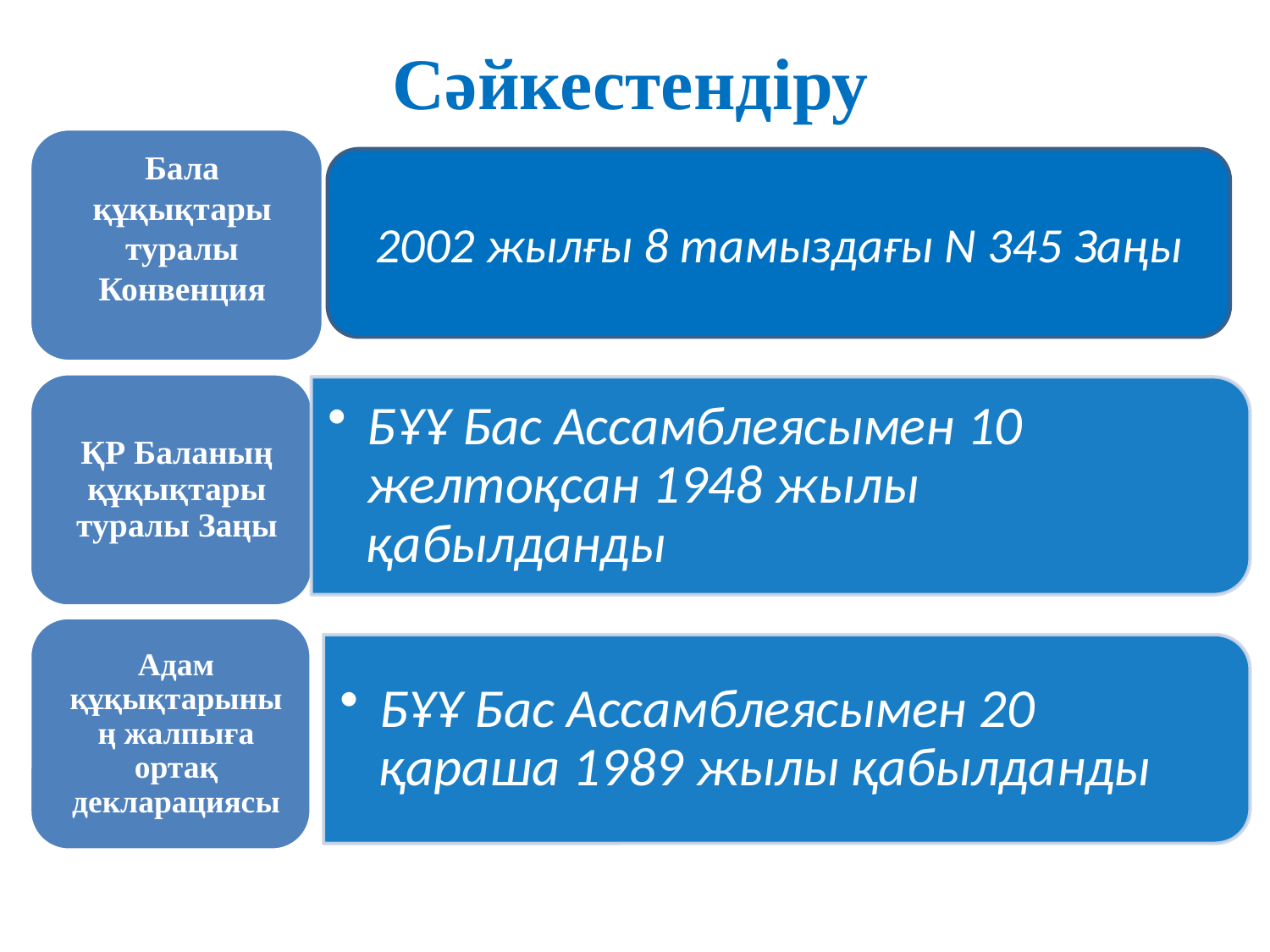

# Сәйкестендіру
БҰҰ Бас Ассамблеясымен 20 қараша 1989 жылы қабылданды
Бала құқықтары туралы Конвенция

ҚР Баланың құқықтары туралы Заңы
БҰҰ Бас Ассамблеясымен 10 желтоқсан 1948 жылы қабылданды
Адам құқықтарының жалпыға ортақ декларациясы
2002 жылғы 8 тамыздағы N 345 Заңы